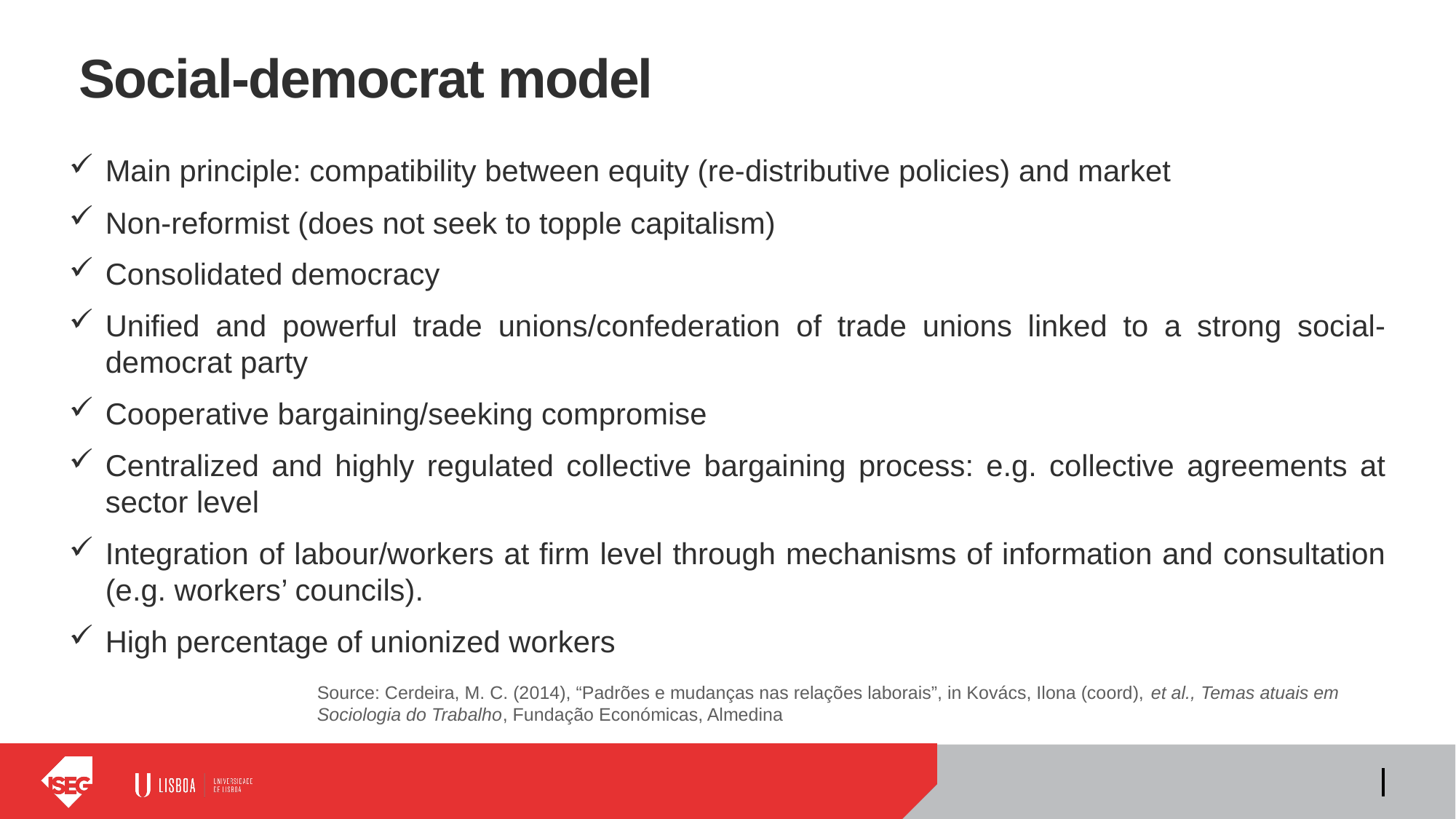

# Social-democrat model
Main principle: compatibility between equity (re-distributive policies) and market
Non-reformist (does not seek to topple capitalism)
Consolidated democracy
Unified and powerful trade unions/confederation of trade unions linked to a strong social-democrat party
Cooperative bargaining/seeking compromise
Centralized and highly regulated collective bargaining process: e.g. collective agreements at sector level
Integration of labour/workers at firm level through mechanisms of information and consultation (e.g. workers’ councils).
High percentage of unionized workers
Source: Cerdeira, M. C. (2014), “Padrões e mudanças nas relações laborais”, in Kovács, Ilona (coord), et al., Temas atuais em Sociologia do Trabalho, Fundação Económicas, Almedina